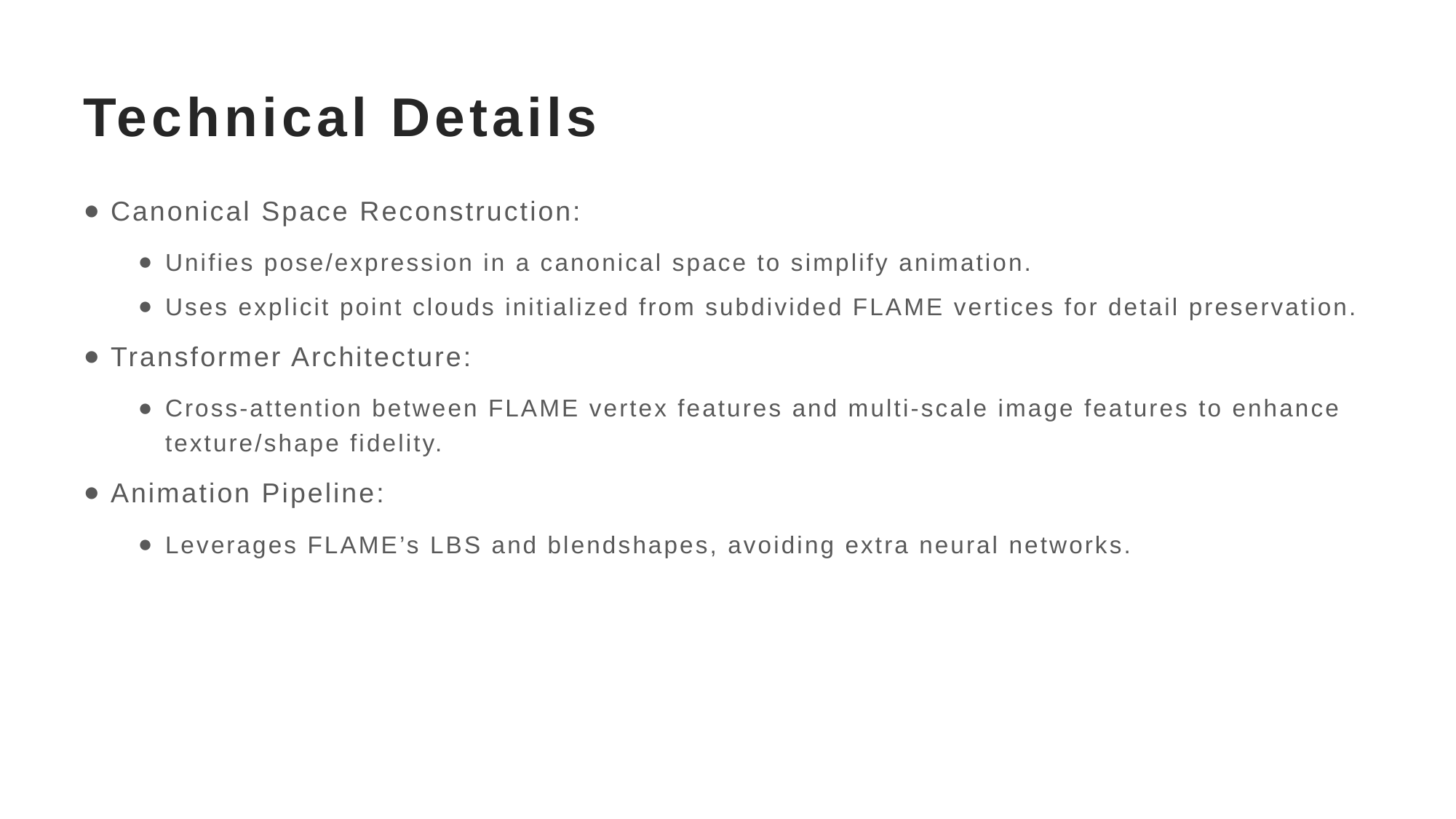

# Technical Details
Canonical Space Reconstruction:
Unifies pose/expression in a canonical space to simplify animation.
Uses explicit point clouds initialized from subdivided FLAME vertices for detail preservation.
Transformer Architecture:
Cross-attention between FLAME vertex features and multi-scale image features to enhance texture/shape fidelity.
Animation Pipeline:
Leverages FLAME’s LBS and blendshapes, avoiding extra neural networks.
6